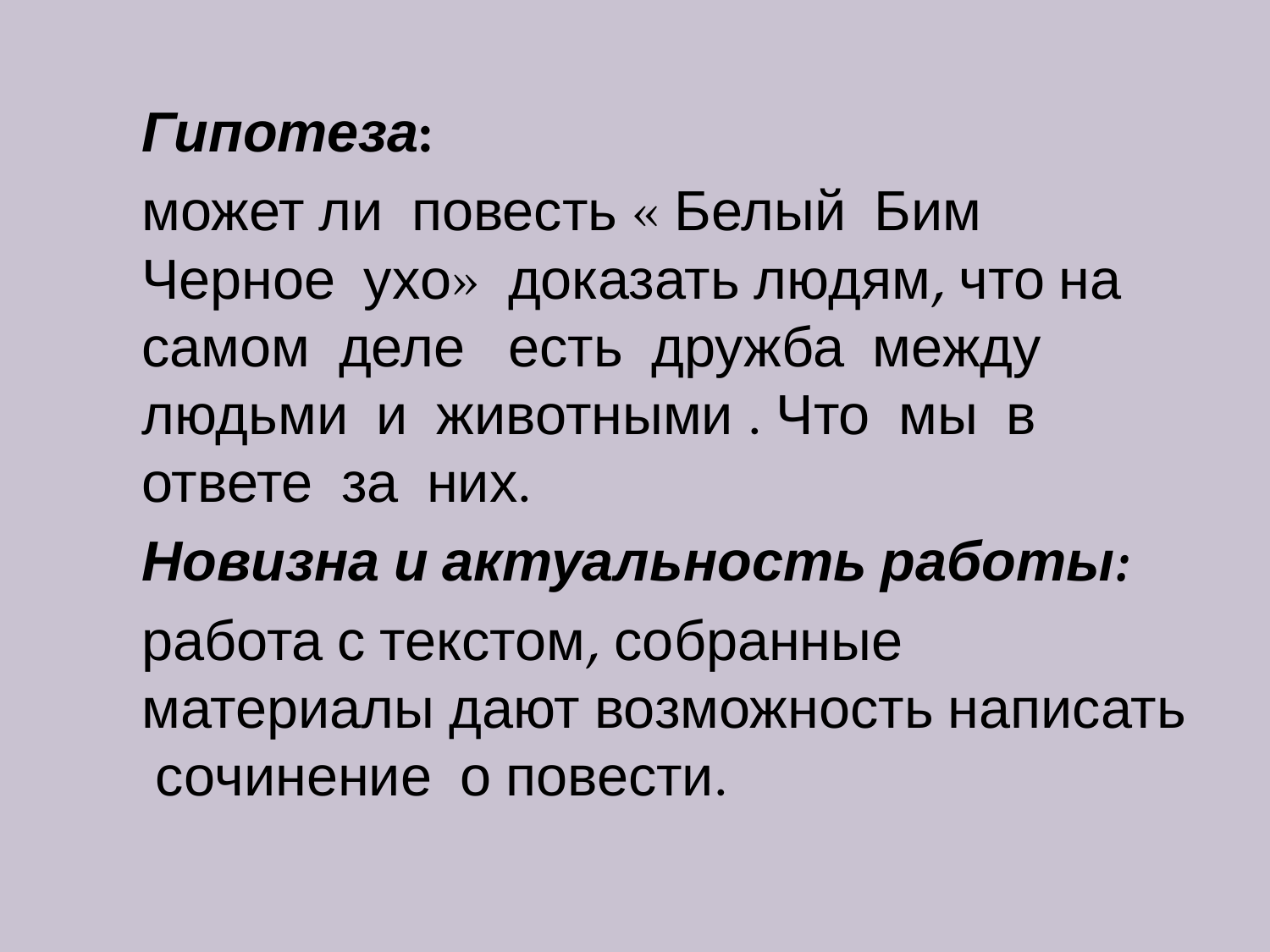

Гипотеза:
может ли  повесть « Белый  Бим  Черное  ухо»  доказать людям, что на  самом  деле   есть  дружба  между  людьми  и  животными . Что  мы  в  ответе  за  них.
Новизна и актуальность работы:
работа с текстом, собранные материалы дают возможность написать  сочинение  о повести.